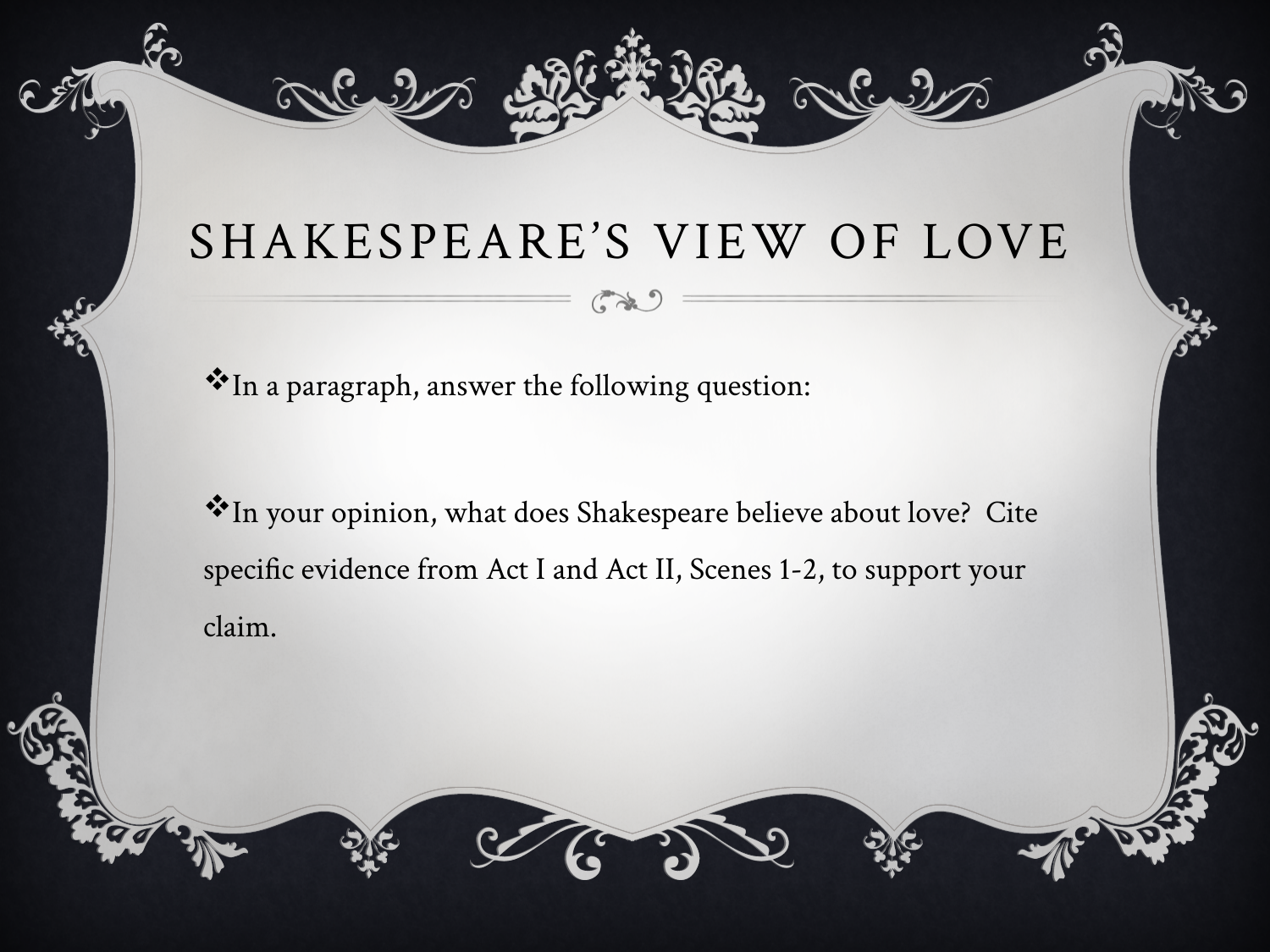

# Shakespeare’s view of love
In a paragraph, answer the following question:

In your opinion, what does Shakespeare believe about love?  Cite specific evidence from Act I and Act II, Scenes 1-2, to support your claim.